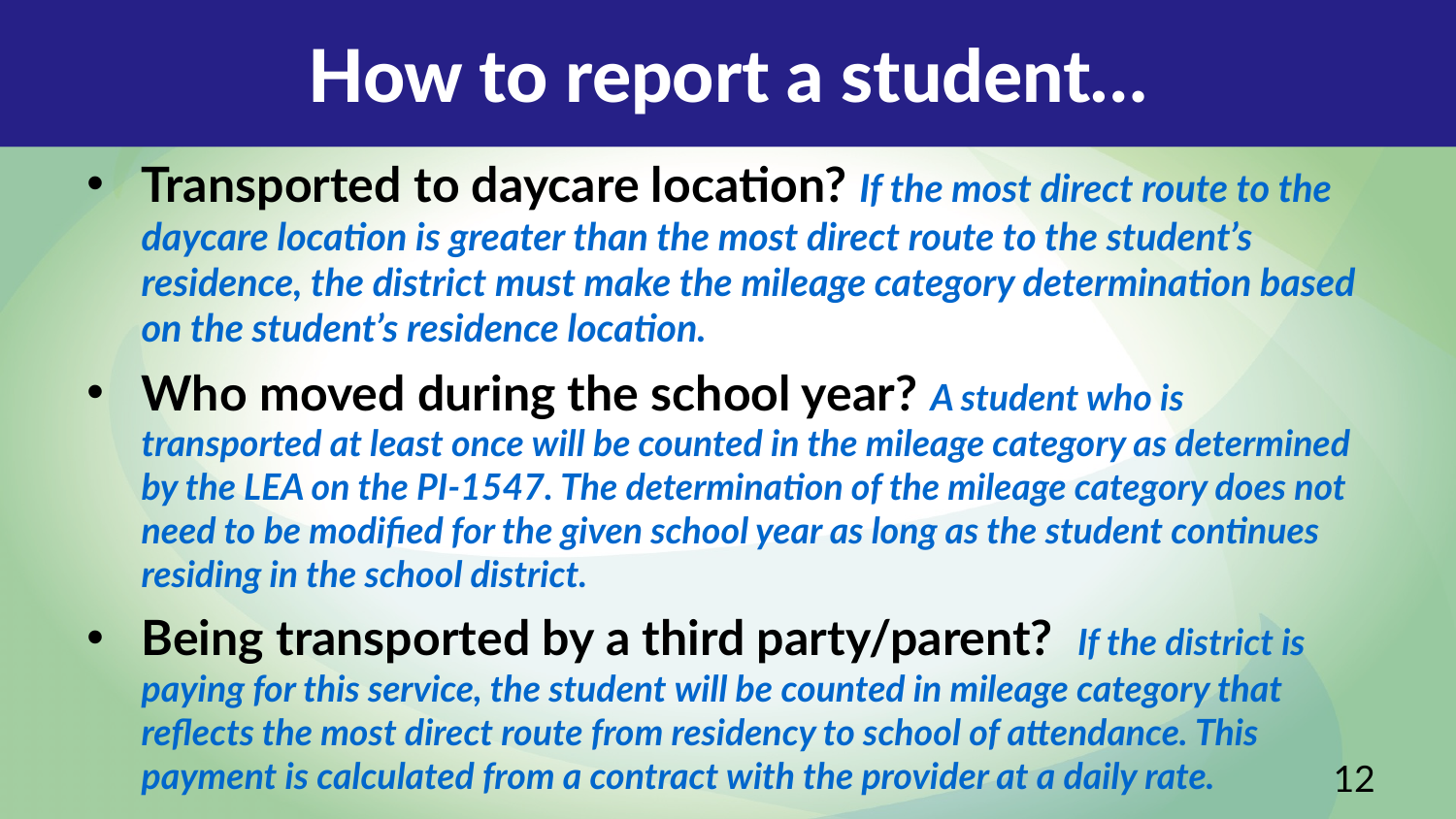

How to report a student…
Transported to daycare location? If the most direct route to the daycare location is greater than the most direct route to the student’s residence, the district must make the mileage category determination based on the student’s residence location.
Who moved during the school year? A student who is transported at least once will be counted in the mileage category as determined by the LEA on the PI-1547. The determination of the mileage category does not need to be modified for the given school year as long as the student continues residing in the school district.
Being transported by a third party/parent?  If the district is paying for this service, the student will be counted in mileage category that reflects the most direct route from residency to school of attendance. This payment is calculated from a contract with the provider at a daily rate.